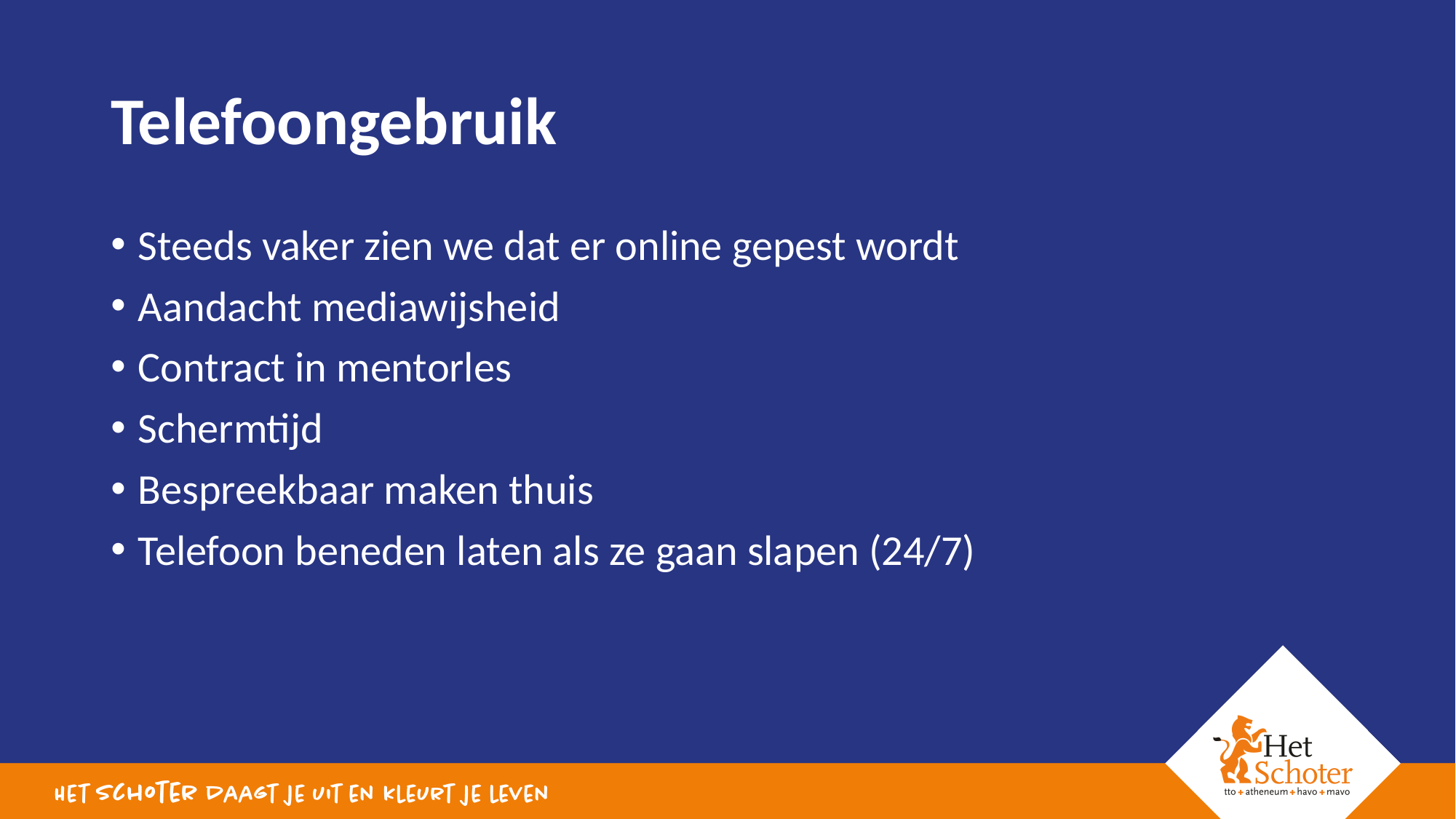

# Telefoongebruik
Steeds vaker zien we dat er online gepest wordt
Aandacht mediawijsheid
Contract in mentorles
Schermtijd
Bespreekbaar maken thuis
Telefoon beneden laten als ze gaan slapen (24/7)